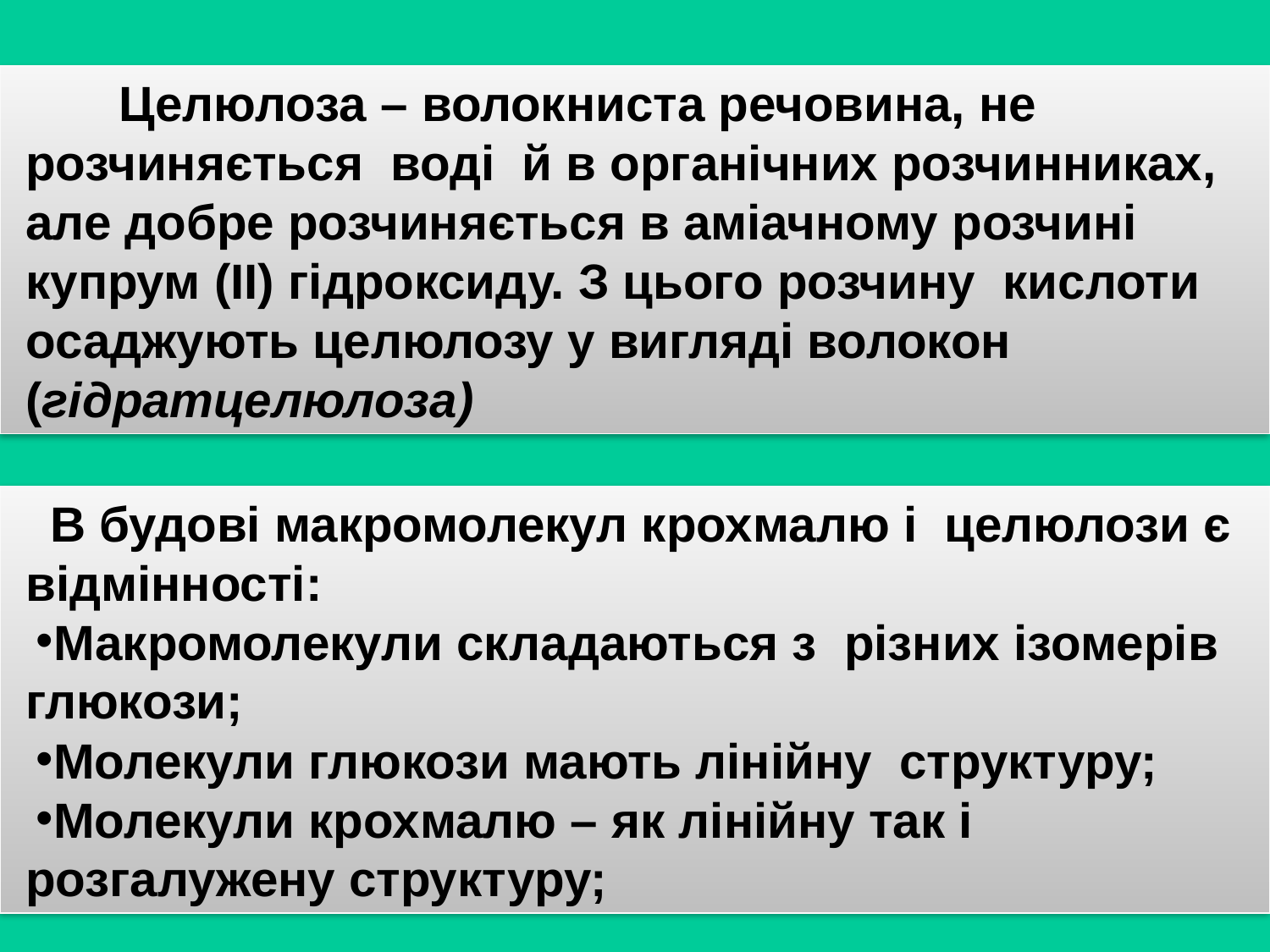

Целюлоза – волокниста речовина, не розчиняється  воді  й в органічних розчинниках, але добре розчиняється в аміачному розчині купрум (ІІ) гідроксиду. З цього розчину  кислоти осаджують целюлозу у вигляді волокон (гідратцелюлоза)
 В будові макромолекул крохмалю і  целюлози є відмінності:
Макромолекули складаються з  різних ізомерів глюкози;
Молекули глюкози мають лінійну  структуру;
Молекули крохмалю – як лінійну так і розгалужену структуру;